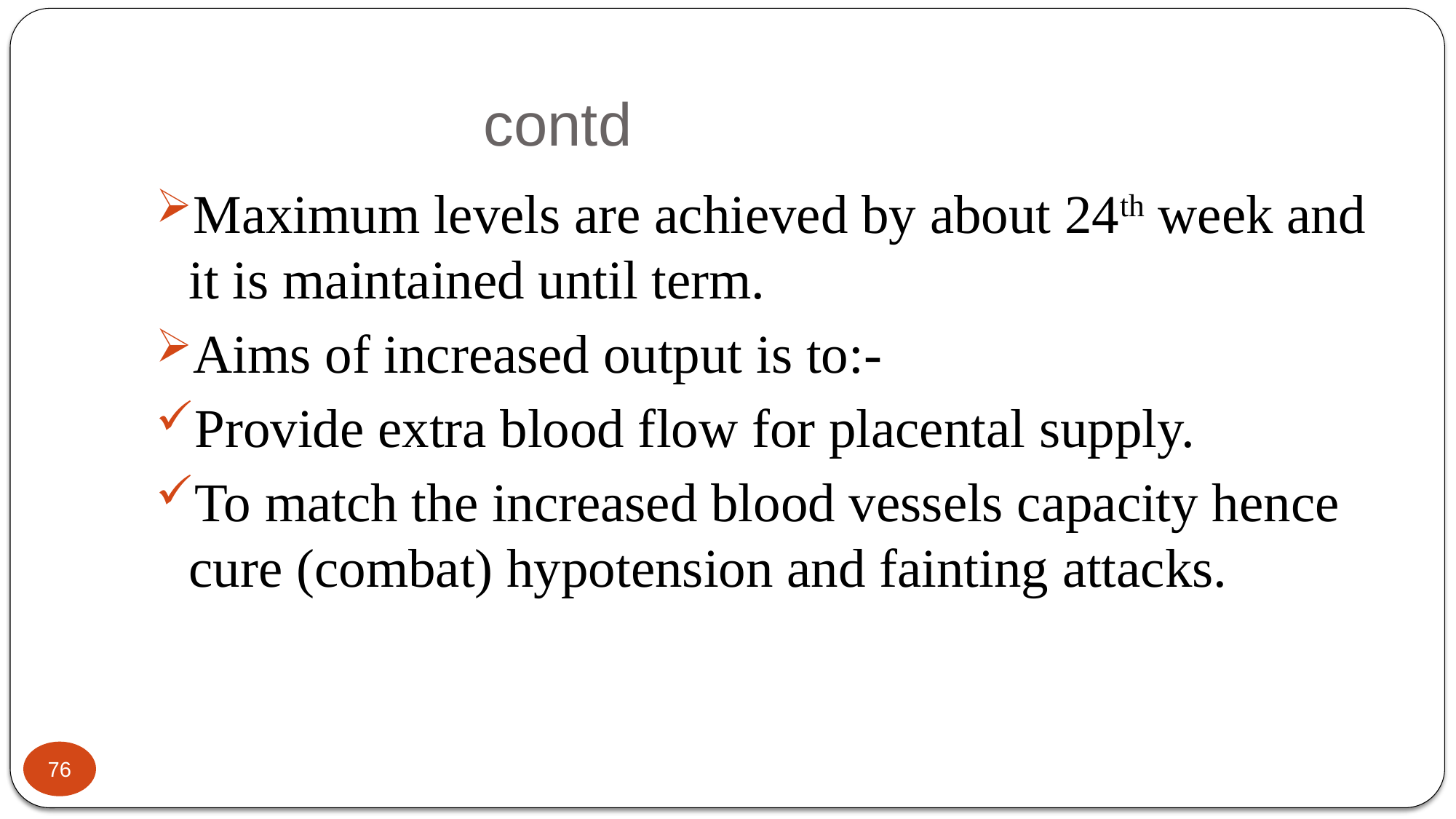

# contd
Maximum levels are achieved by about 24th week and it is maintained until term.
Aims of increased output is to:-
Provide extra blood flow for placental supply.
To match the increased blood vessels capacity hence cure (combat) hypotension and fainting attacks.

76